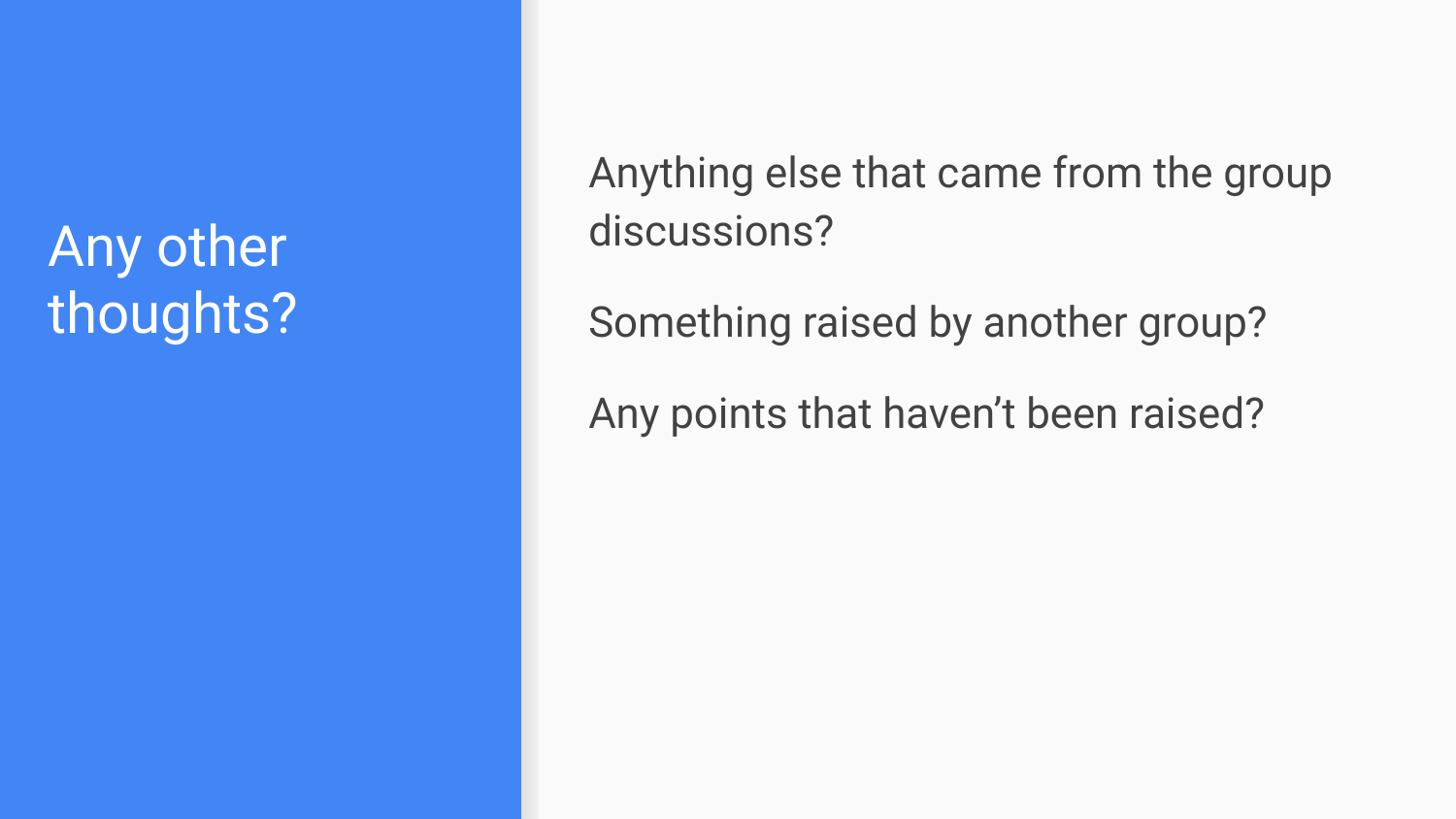

Anything else that came from the group discussions?
Something raised by another group?
Any points that haven’t been raised?

# Any other thoughts?